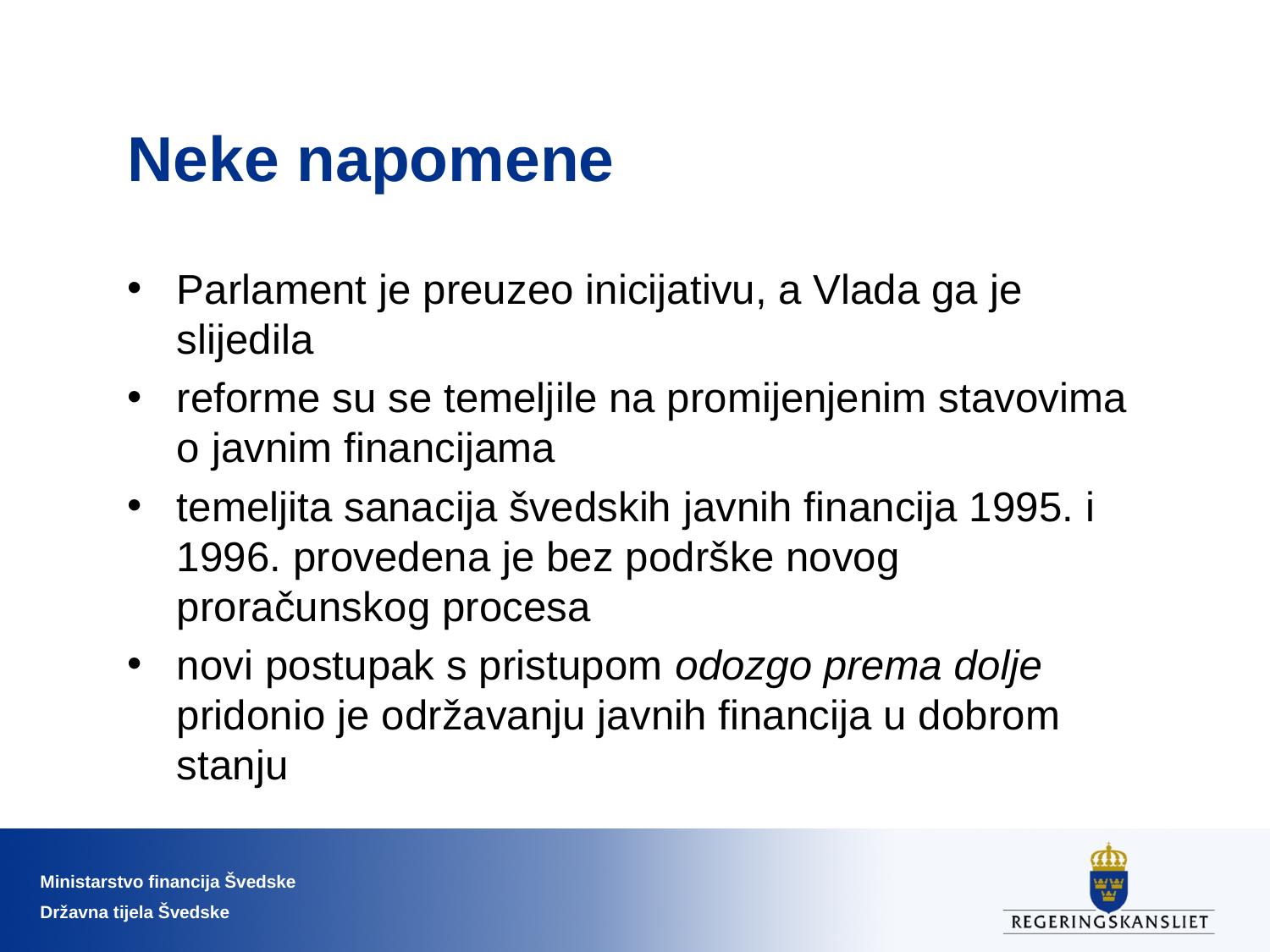

# Neke napomene
Parlament je preuzeo inicijativu, a Vlada ga je slijedila
reforme su se temeljile na promijenjenim stavovima o javnim financijama
temeljita sanacija švedskih javnih financija 1995. i 1996. provedena je bez podrške novog proračunskog procesa
novi postupak s pristupom odozgo prema dolje pridonio je održavanju javnih financija u dobrom stanju